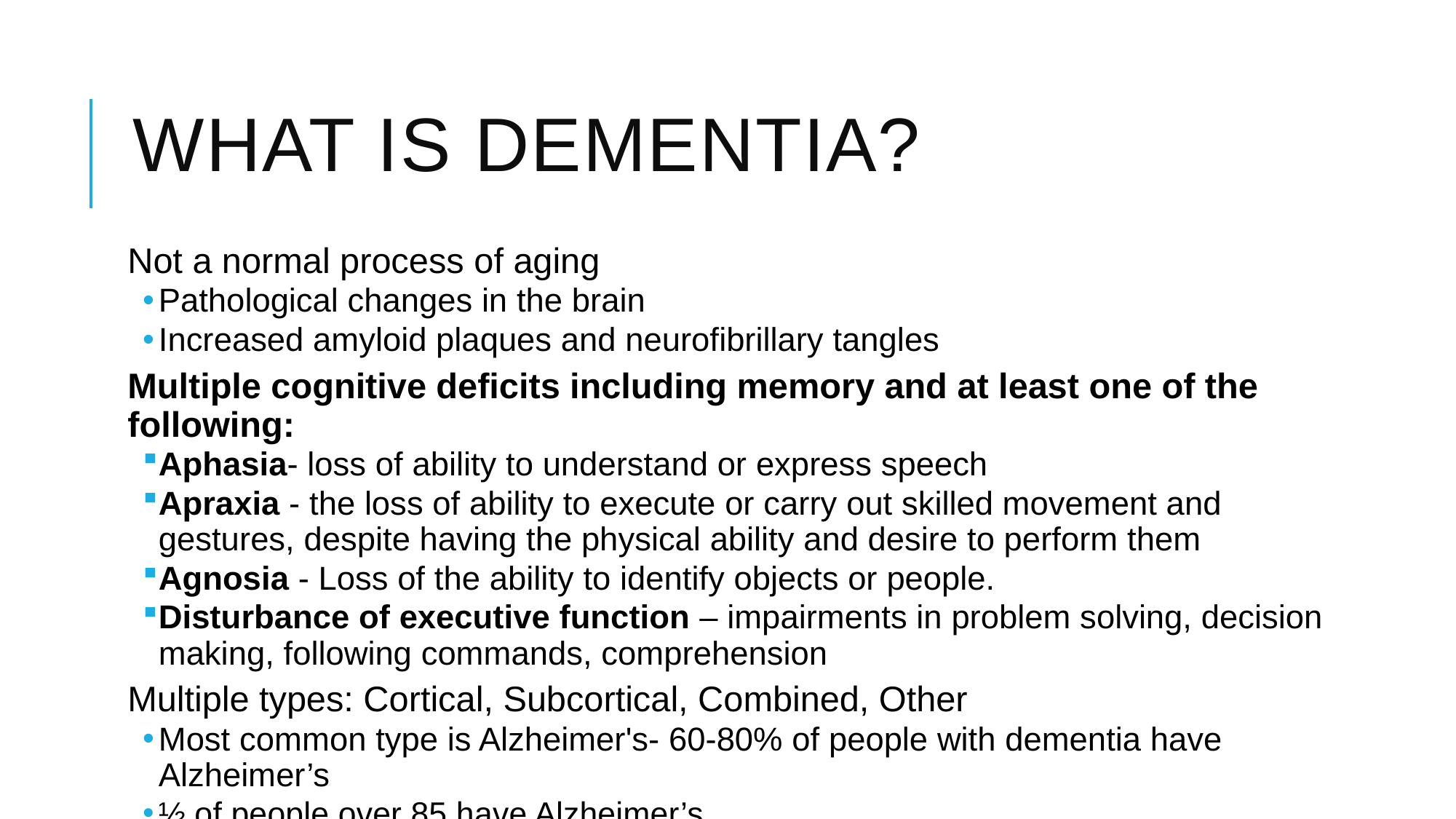

# What is Dementia?
Not a normal process of aging
Pathological changes in the brain
Increased amyloid plaques and neurofibrillary tangles
Multiple cognitive deficits including memory and at least one of the following:
Aphasia- loss of ability to understand or express speech
Apraxia - the loss of ability to execute or carry out skilled movement and gestures, despite having the physical ability and desire to perform them
Agnosia - Loss of the ability to identify objects or people.
Disturbance of executive function – impairments in problem solving, decision making, following commands, comprehension
Multiple types: Cortical, Subcortical, Combined, Other
Most common type is Alzheimer's- 60-80% of people with dementia have Alzheimer’s
½ of people over 85 have Alzheimer’s